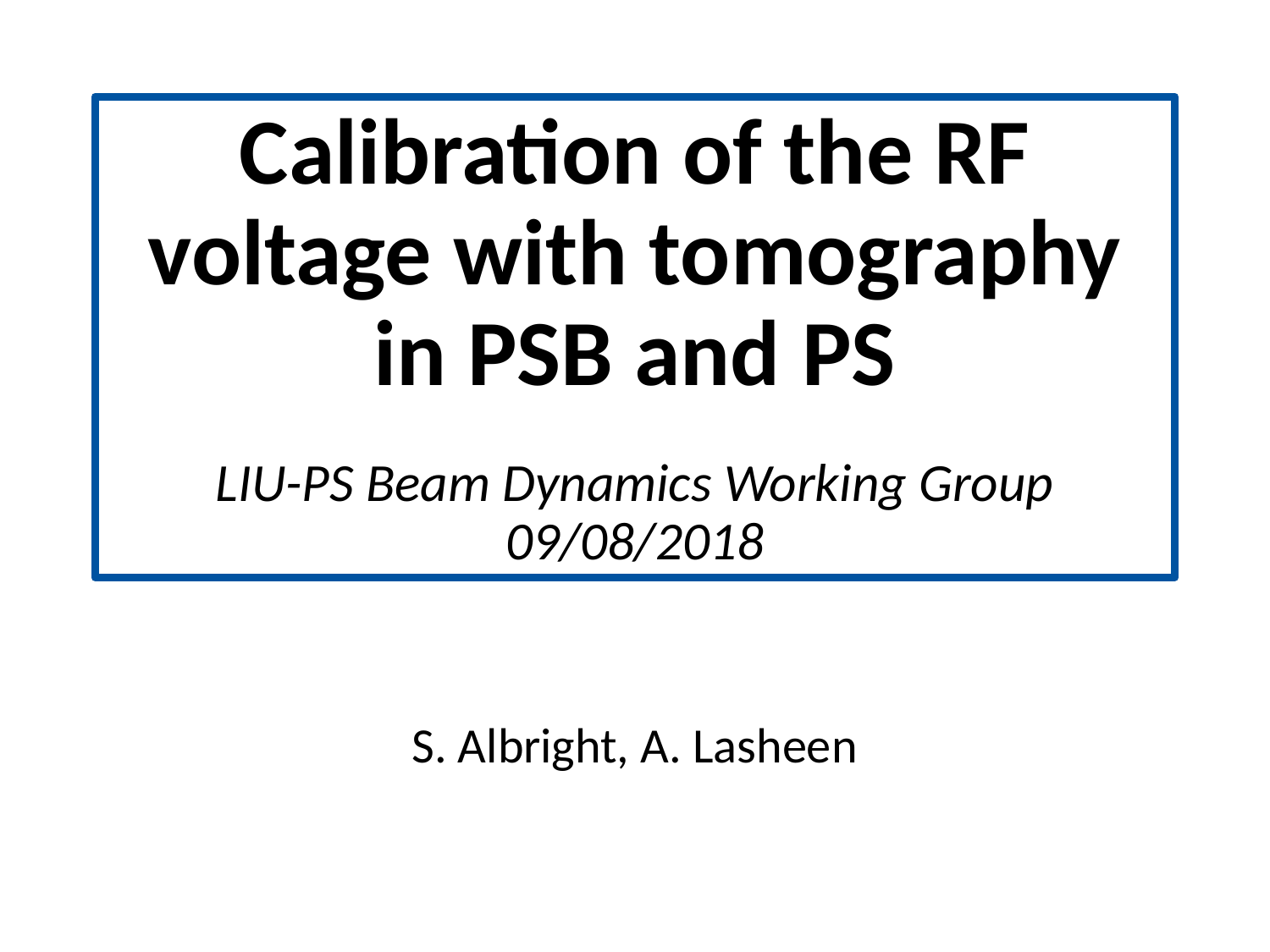

Calibration of the RF voltage with tomography in PSB and PS
s
LIU-PS Beam Dynamics Working Group
09/08/2018
S. Albright, A. Lasheen